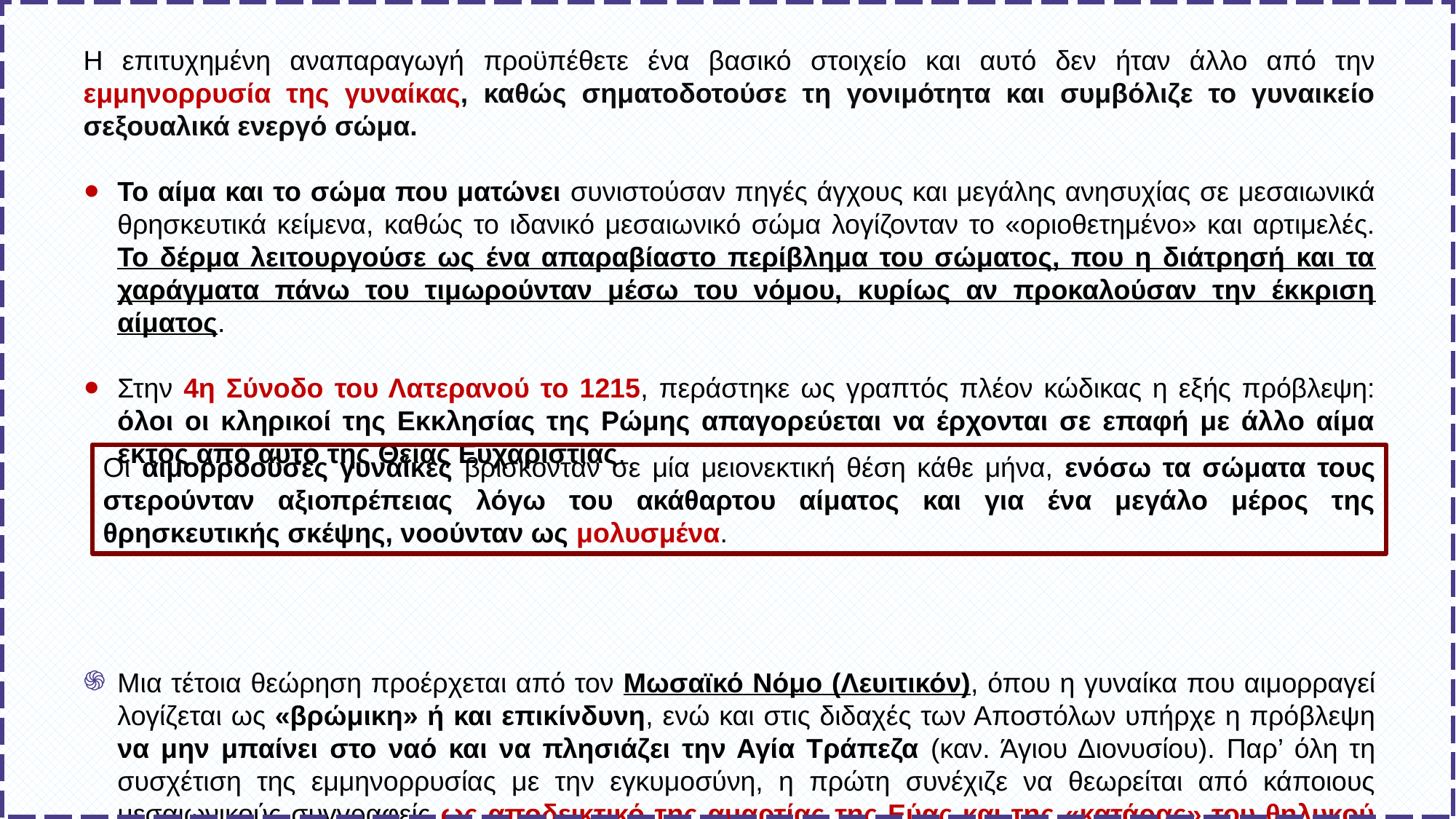

Η επιτυχημένη αναπαραγωγή προϋπέθετε ένα βασικό στοιχείο και αυτό δεν ήταν άλλο από την εμμηνορρυσία της γυναίκας, καθώς σηματοδοτούσε τη γονιμότητα και συμβόλιζε το γυναικείο σεξουαλικά ενεργό σώμα.

Το αίμα και το σώμα που ματώνει συνιστούσαν πηγές άγχους και μεγάλης ανησυχίας σε μεσαιωνικά θρησκευτικά κείμενα, καθώς το ιδανικό μεσαιωνικό σώμα λογίζονταν το «οριοθετημένο» και αρτιμελές. Το δέρμα λειτουργούσε ως ένα απαραβίαστο περίβλημα του σώματος, που η διάτρησή και τα χαράγματα πάνω του τιμωρούνταν μέσω του νόμου, κυρίως αν προκαλούσαν την έκκριση αίματος.

Στην 4η Σύνοδο του Λατερανού το 1215, περάστηκε ως γραπτός πλέον κώδικας η εξής πρόβλεψη: όλοι οι κληρικοί της Εκκλησίας της Ρώμης απαγορεύεται να έρχονται σε επαφή με άλλο αίμα εκτός από αυτό της Θείας Ευχαριστίας.

Μια τέτοια θεώρηση προέρχεται από τον Μωσαϊκό Νόμο (Λευιτικόν), όπου η γυναίκα που αιμορραγεί λογίζεται ως «βρώμικη» ή και επικίνδυνη, ενώ και στις διδαχές των Αποστόλων υπήρχε η πρόβλεψη να μην μπαίνει στο ναό και να πλησιάζει την Αγία Τράπεζα (καν. Άγιου Διονυσίου). Παρ’ όλη τη συσχέτιση της εμμηνορρυσίας με την εγκυμοσύνη, η πρώτη συνέχιζε να θεωρείται από κάποιους μεσαιωνικούς συγγραφείς ως αποδεικτικό της αμαρτίας της Εύας και της «κατάρας» του θηλυκού γένους.

Οι αιμορροούσες γυναίκες βρίσκονταν σε μία μειονεκτική θέση κάθε μήνα, ενόσω τα σώματα τους στερούνταν αξιοπρέπειας λόγω του ακάθαρτου αίματος και για ένα μεγάλο μέρος της θρησκευτικής σκέψης, νοούνταν ως μολυσμένα.